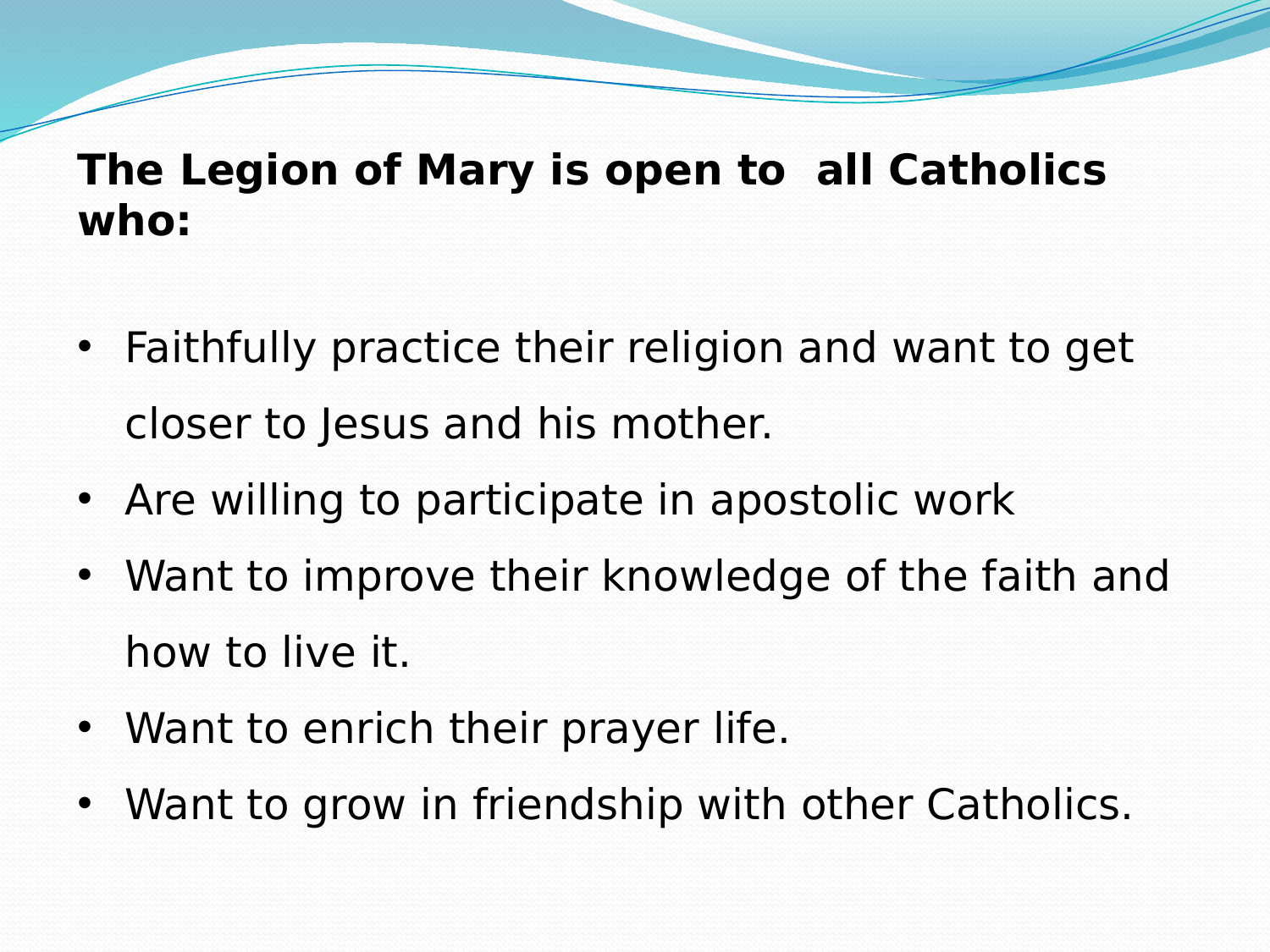

The Legion of Mary is open to  all Catholics who:

Faithfully practice their religion and want to get closer to Jesus and his mother.
Are willing to participate in apostolic work
Want to improve their knowledge of the faith and how to live it.
Want to enrich their prayer life.
Want to grow in friendship with other Catholics.